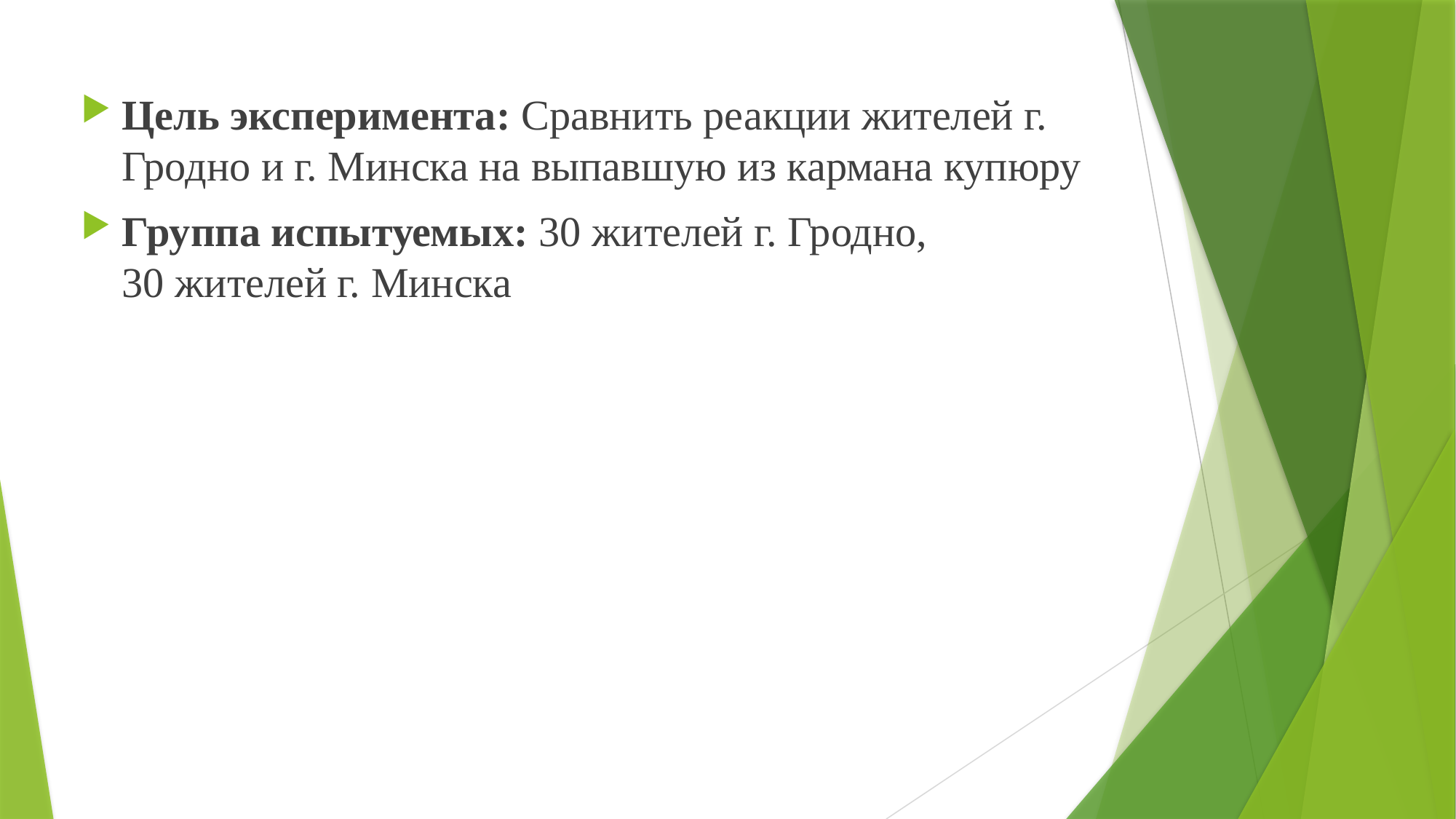

Цель эксперимента: Сравнить реакции жителей г. Гродно и г. Минска на выпавшую из кармана купюру
Группа испытуемых: 30 жителей г. Гродно,
30 жителей г. Минска